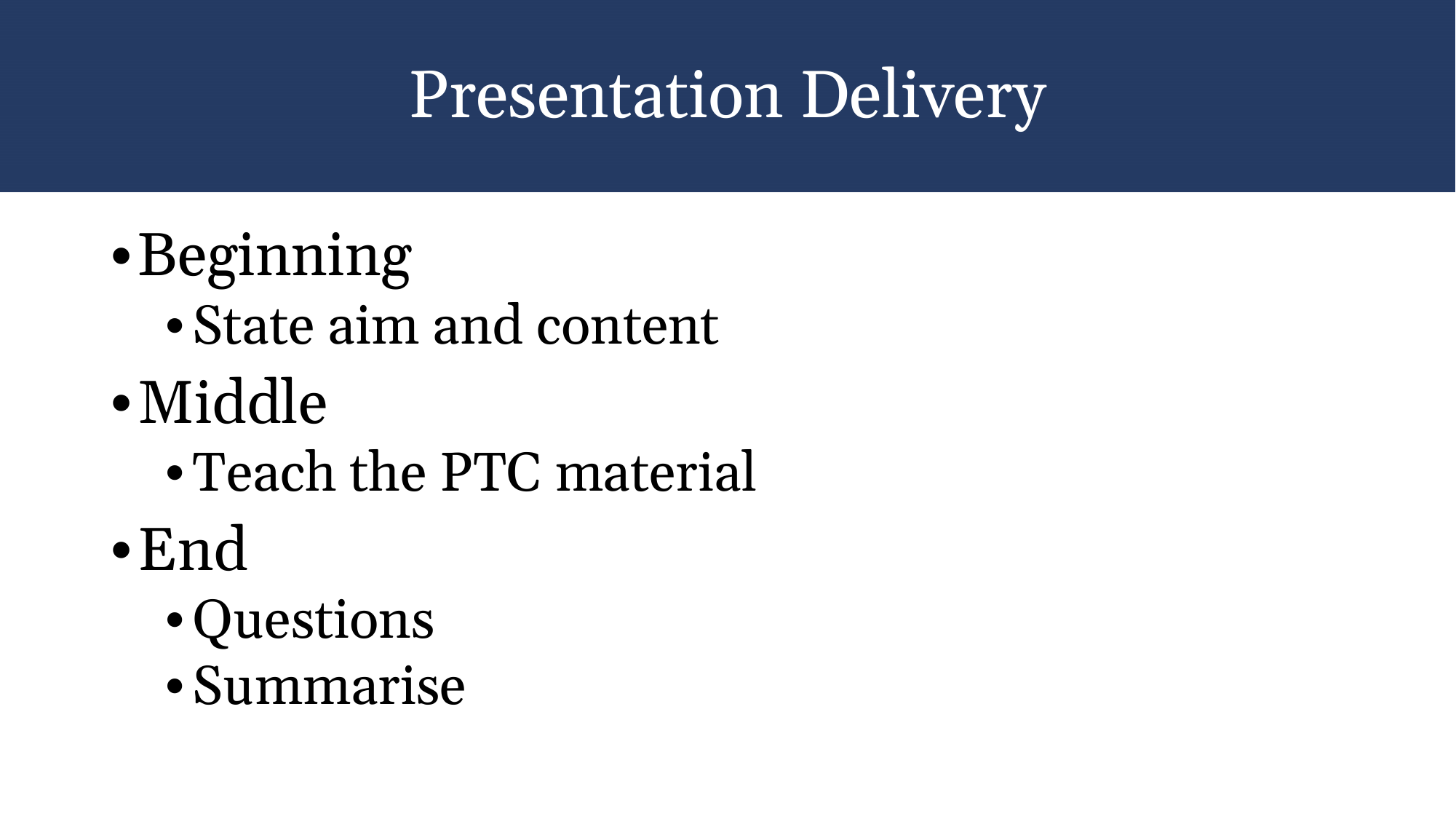

# Presentation Delivery
Beginning
State aim and content
Middle
Teach the PTC material
End
Questions
Summarise